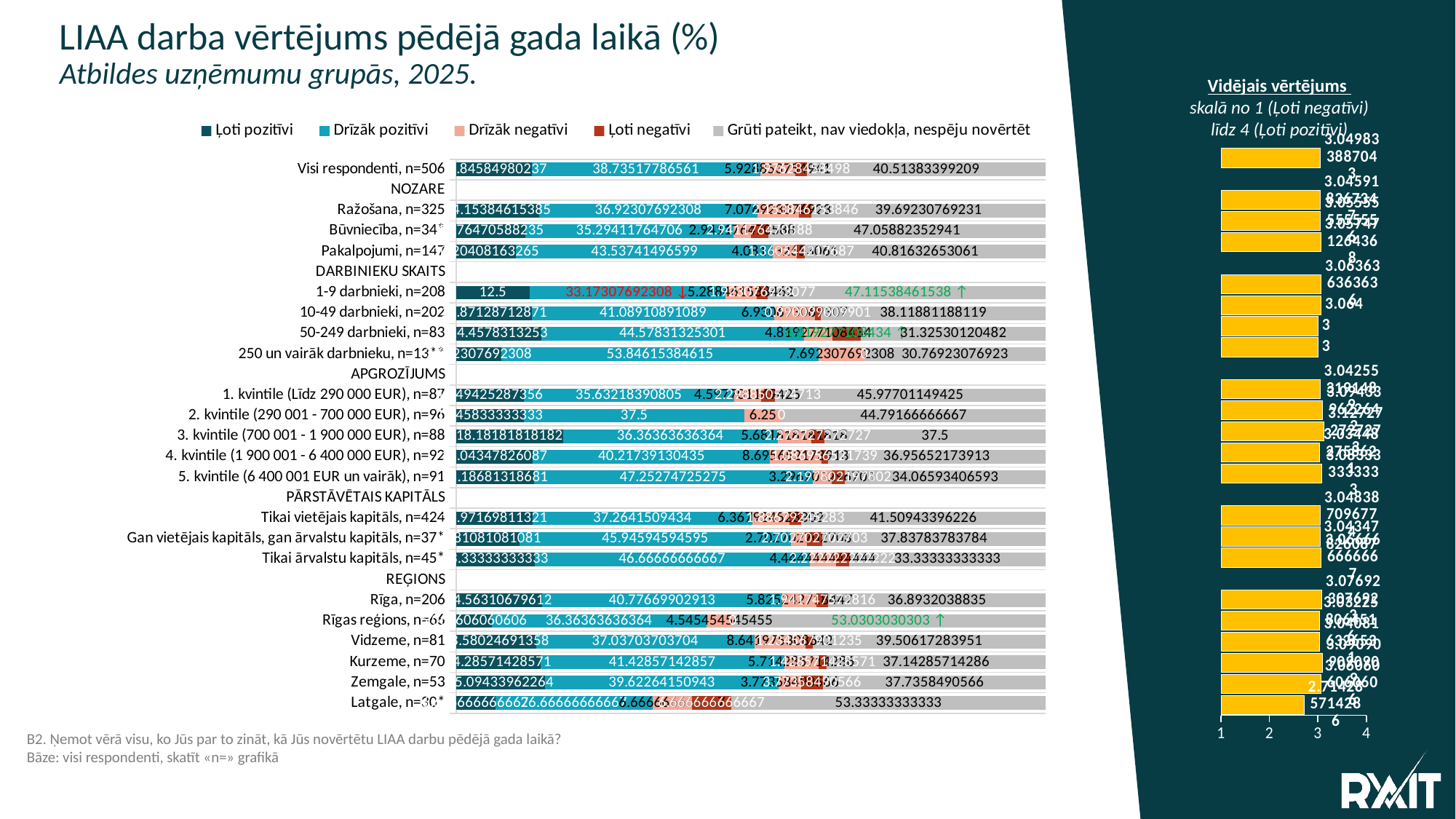

LIAA darba vērtējums pēdējā gada laikā (%)
Atbildes uzņēmumu grupās, 2025.
Vidējais vērtējums
skalā no 1 (Ļoti negatīvi) līdz 4 (Ļoti pozitīvi)

### Chart

| Category | Ņemot vērā visu, ko Jūs par to zināt, kā Jūs novērtētu LIAA darbu pēdējā gada laikā? |
|---|---|
| Visi respondenti, n=506 | 3.049833887043 |
| NOZARE | None |
| Ražošana, n=325 | 3.045918367347 |
| Būvniecība, n=34* | 3.055555555556 |
| Pakalpojumi, n=147 | 3.057471264368 |
| DARBINIEKU SKAITS | None |
| 1-9 darbnieki, n=208 | 3.063636363636 |
| 10-49 darbnieki, n=202 | 3.064 |
| 50-249 darbnieki, n=83 | 3.0 |
| 250 un vairāk darbnieku, n=13** | 3.0 |
| APGROZĪJUMS | None |
| 1. kvintile (Līdz 290 000 EUR), n=87 | 3.042553191489 |
| 2. kvintile (290 001 - 700 000 EUR), n=96 | 3.094339622642 |
| 3. kvintile (700 001 - 1 900 000 EUR), n=88 | 3.127272727273 |
| 4. kvintile (1 900 001 - 6 400 000 EUR), n=92 | 3.034482758621 |
| 5. kvintile (6 400 001 EUR un vairāk), n=91 | 3.083333333333 |
| PĀRSTĀVĒTAIS KAPITĀLS | None |
| Tikai vietējais kapitāls, n=424 | 3.048387096774 |
| Gan vietējais kapitāls, gan ārvalstu kapitāls, n=37* | 3.04347826087 |
| Tikai ārvalstu kapitāls, n=45* | 3.066666666667 |
| REĢIONS | None |
| Rīga, n=206 | 3.076923076923 |
| Rīgas reģions, n=66 | 3.032258064516 |
| Vidzeme, n=81 | 3.040816326531 |
| Kurzeme, n=70 | 3.090909090909 |
| Zemgale, n=53 | 3.060606060606 |
| Latgale, n=30* | 2.714285714286 |

### Chart

| Category | Ļoti pozitīvi  | Drīzāk pozitīvi  | Drīzāk negatīvi  | Ļoti negatīvi | Grūti pateikt, nav viedokļa, nespēju novērtēt  |
|---|---|---|---|---|---|
| Visi respondenti, n=506 | 12.84584980237 | 38.73517786561 | 5.928853754941 | 1.97628458498 | 40.51383399209 |
| NOZARE | None | None | None | None | None |
| Ražošana, n=325 | 14.153846153850001 | 36.923076923080004 | 7.076923076923 | 2.153846153846 | 39.69230769231 |
| Būvniecība, n=34* | 11.76470588235 | 35.29411764706 | 2.941176470588 | 2.941176470588 | 47.05882352941 |
| Pakalpojumi, n=147 | 10.20408163265 | 43.53741496599 | 4.081632653061 | 1.360544217687 | 40.81632653061 |
| DARBINIEKU SKAITS | None | None | None | None | None |
| 1-9 darbnieki, n=208 | 12.5 | 33.173076923080004 | 5.288461538462 | 1.923076923077 | 47.11538461538 |
| 10-49 darbnieki, n=202 | 12.87128712871 | 41.08910891089 | 6.930693069307 | 0.990099009901 | 38.11881188119 |
| 50-249 darbnieki, n=83 | 14.4578313253 | 44.57831325301 | 4.819277108434 | 4.819277108434 | 31.32530120482 |
| 250 un vairāk darbnieku, n=13** | 7.692307692308 | 53.84615384615 | 7.692307692308 | 0.0 | 30.76923076923 |
| APGROZĪJUMS | None | None | None | None | None |
| 1. kvintile (Līdz 290 000 EUR), n=87 | 11.49425287356 | 35.63218390805 | 4.597701149425 | 2.298850574713 | 45.97701149425 |
| 2. kvintile (290 001 - 700 000 EUR), n=96 | 11.45833333333 | 37.5 | 6.25 | 0.0 | 44.79166666667 |
| 3. kvintile (700 001 - 1 900 000 EUR), n=88 | 18.18181818182 | 36.36363636364 | 5.681818181818 | 2.272727272727 | 37.5 |
| 4. kvintile (1 900 001 - 6 400 000 EUR), n=92 | 13.04347826087 | 40.21739130435 | 8.695652173913 | 1.086956521739 | 36.95652173913 |
| 5. kvintile (6 400 001 EUR un vairāk), n=91 | 13.18681318681 | 47.25274725275 | 3.296703296703 | 2.197802197802 | 34.06593406593 |
| PĀRSTĀVĒTAIS KAPITĀLS | None | None | None | None | None |
| Tikai vietējais kapitāls, n=424 | 12.97169811321 | 37.2641509434 | 6.367924528302 | 1.88679245283 | 41.50943396226 |
| Gan vietējais kapitāls, gan ārvalstu kapitāls, n=37* | 10.81081081081 | 45.94594594595 | 2.702702702703 | 2.702702702703 | 37.83783783784 |
| Tikai ārvalstu kapitāls, n=45* | 13.33333333333 | 46.66666666667 | 4.444444444444 | 2.222222222222 | 33.33333333333 |
| REĢIONS | None | None | None | None | None |
| Rīga, n=206 | 14.56310679612 | 40.77669902913 | 5.825242718447 | 1.941747572816 | 36.8932038835 |
| Rīgas reģions, n=66 | 6.060606060606 | 36.36363636364 | 4.545454545455 | 0.0 | 53.0303030303 |
| Vidzeme, n=81 | 13.58024691358 | 37.03703703704 | 8.641975308642 | 1.234567901235 | 39.50617283951 |
| Kurzeme, n=70 | 14.28571428571 | 41.42857142857 | 5.714285714286 | 1.428571428571 | 37.14285714286 |
| Zemgale, n=53 | 15.09433962264 | 39.62264150943 | 3.77358490566 | 3.77358490566 | 37.7358490566 |
| Latgale, n=30* | 6.666666666667 | 26.66666666667 | 6.666666666667 | 6.666666666667 | 53.33333333333 |
B2. Ņemot vērā visu, ko Jūs par to zināt, kā Jūs novērtētu LIAA darbu pēdējā gada laikā?
Bāze: visi respondenti, skatīt «n=» grafikā